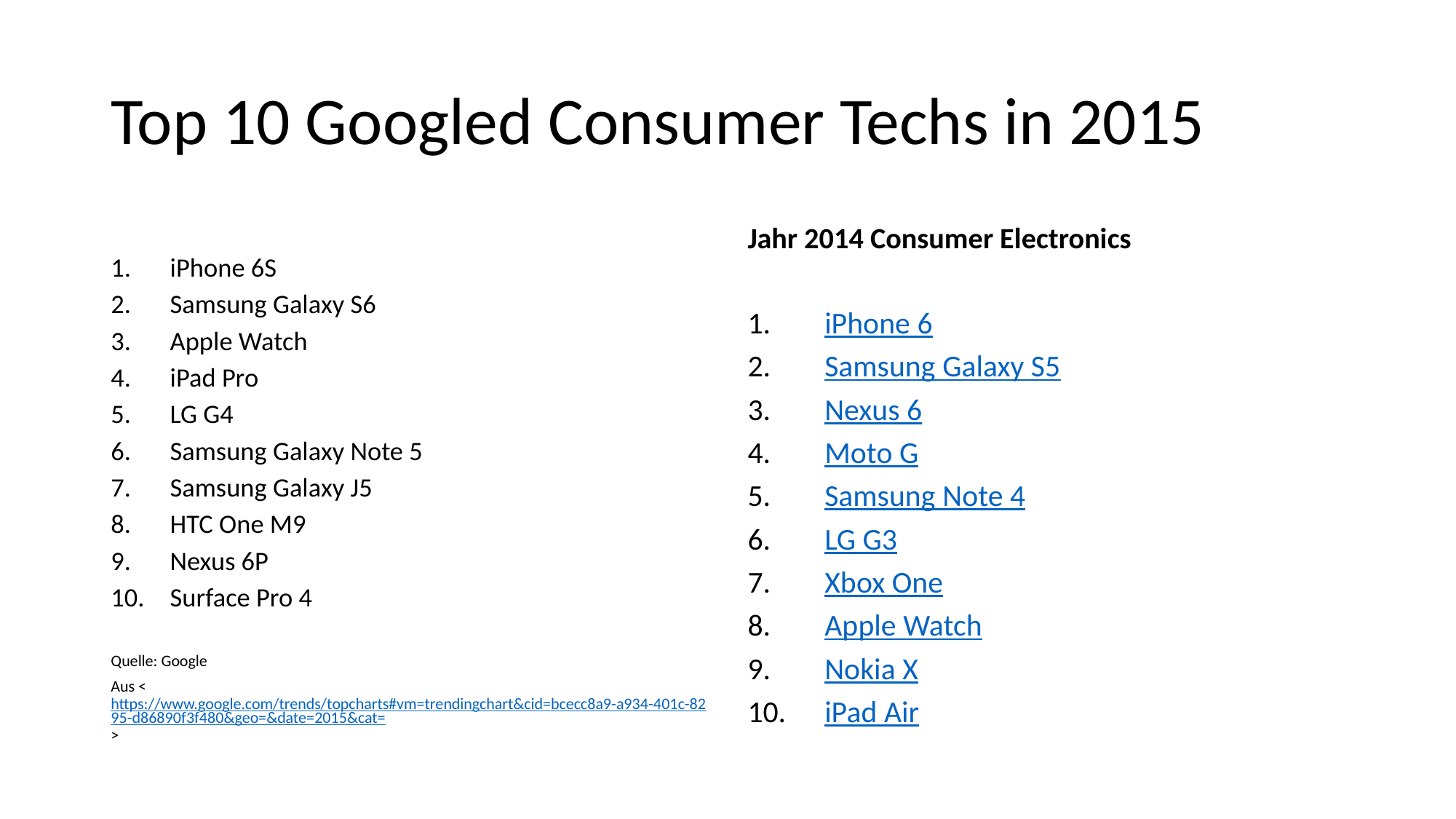

# Top 10 Googled Consumer Techs in 2015
Jahr 2014 Consumer Electronics

iPhone 6
Samsung Galaxy S5
Nexus 6
Moto G
Samsung Note 4
LG G3
Xbox One
Apple Watch
Nokia X
iPad Air

iPhone 6S
Samsung Galaxy S6
Apple Watch
iPad Pro
LG G4
Samsung Galaxy Note 5
Samsung Galaxy J5
HTC One M9
Nexus 6P
Surface Pro 4

Quelle: Google
Aus <https://www.google.com/trends/topcharts#vm=trendingchart&cid=bcecc8a9-a934-401c-8295-d86890f3f480&geo=&date=2015&cat=>